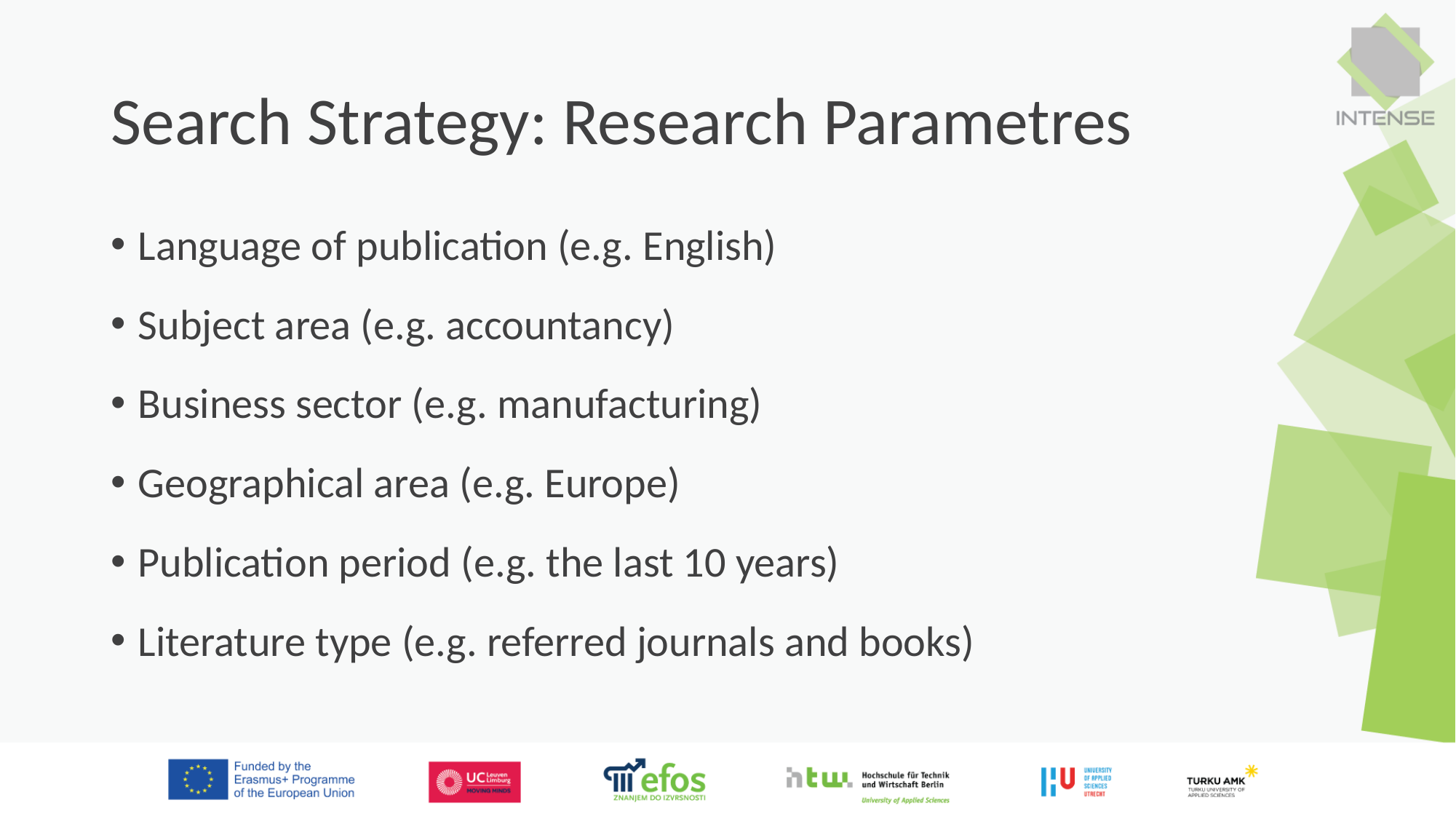

# Search Strategy: Research Parametres
Language of publication (e.g. English)
Subject area (e.g. accountancy)
Business sector (e.g. manufacturing)
Geographical area (e.g. Europe)
Publication period (e.g. the last 10 years)
Literature type (e.g. referred journals and books)